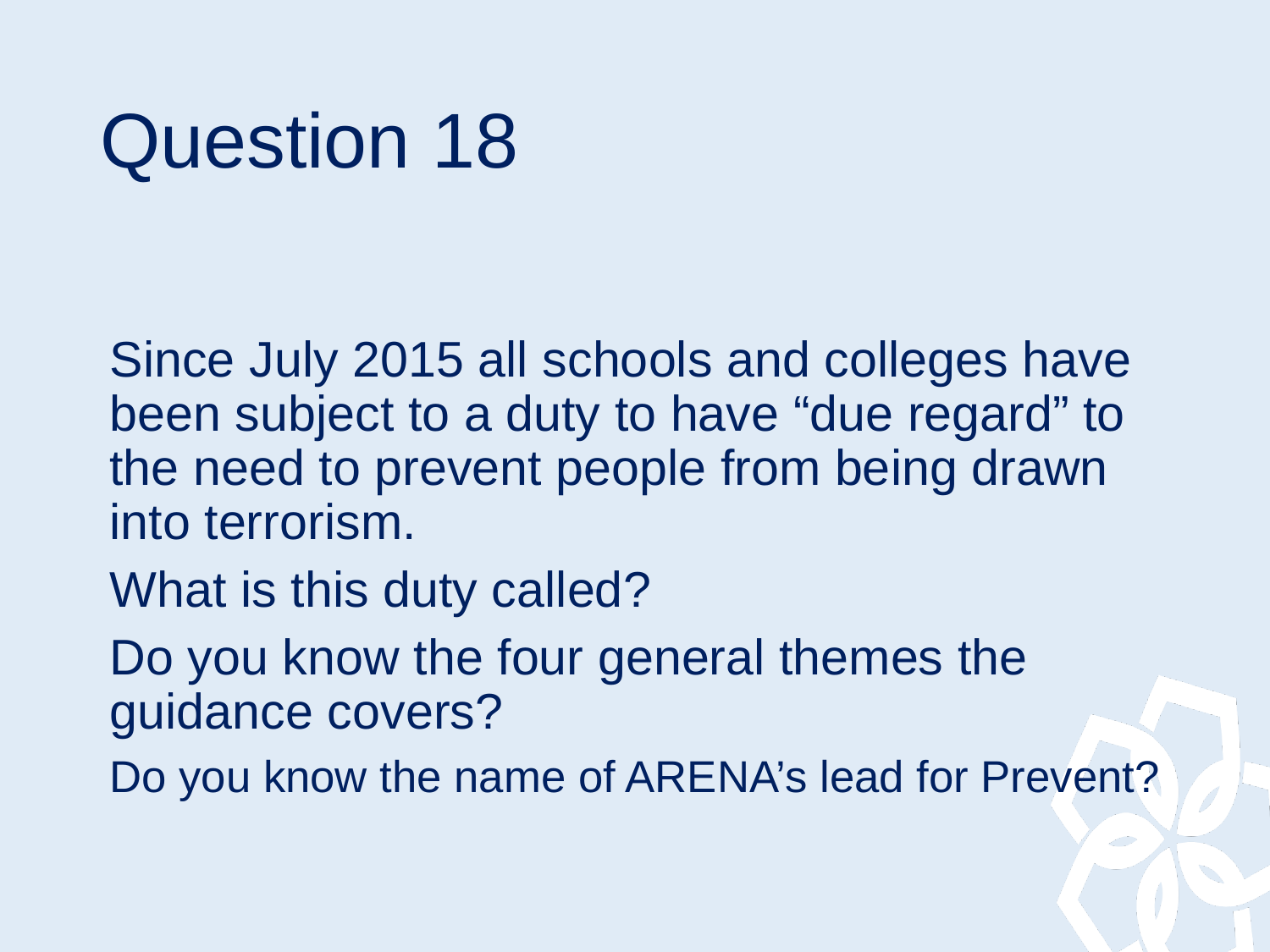

# Question 18

Since July 2015 all schools and colleges have been subject to a duty to have “due regard” to the need to prevent people from being drawn into terrorism.
What is this duty called?
Do you know the four general themes the guidance covers?
Do you know the name of ARENA’s lead for Prevent?